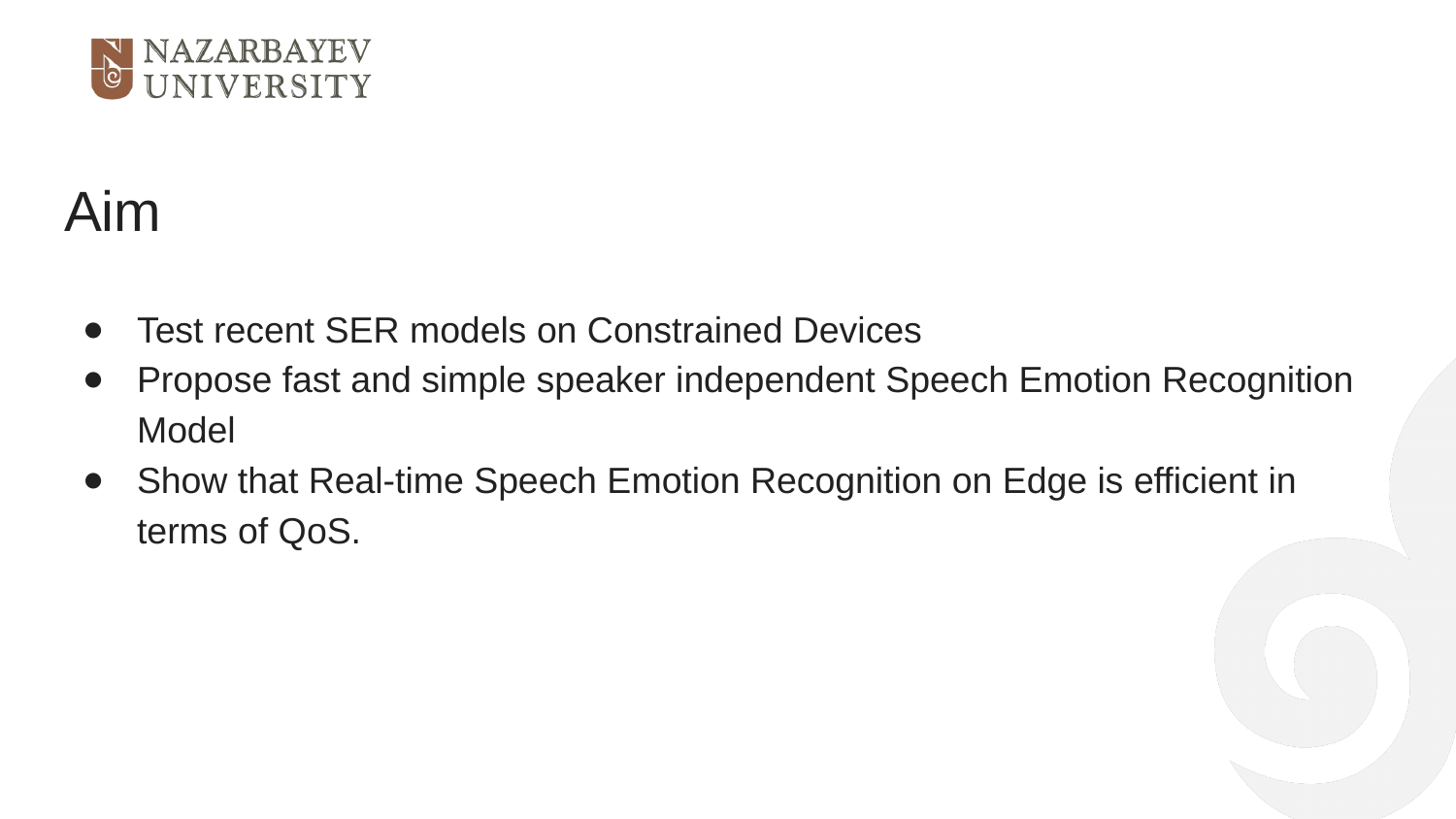

# Aim
Test recent SER models on Constrained Devices
Propose fast and simple speaker independent Speech Emotion Recognition Model
Show that Real-time Speech Emotion Recognition on Edge is efficient in terms of QoS.